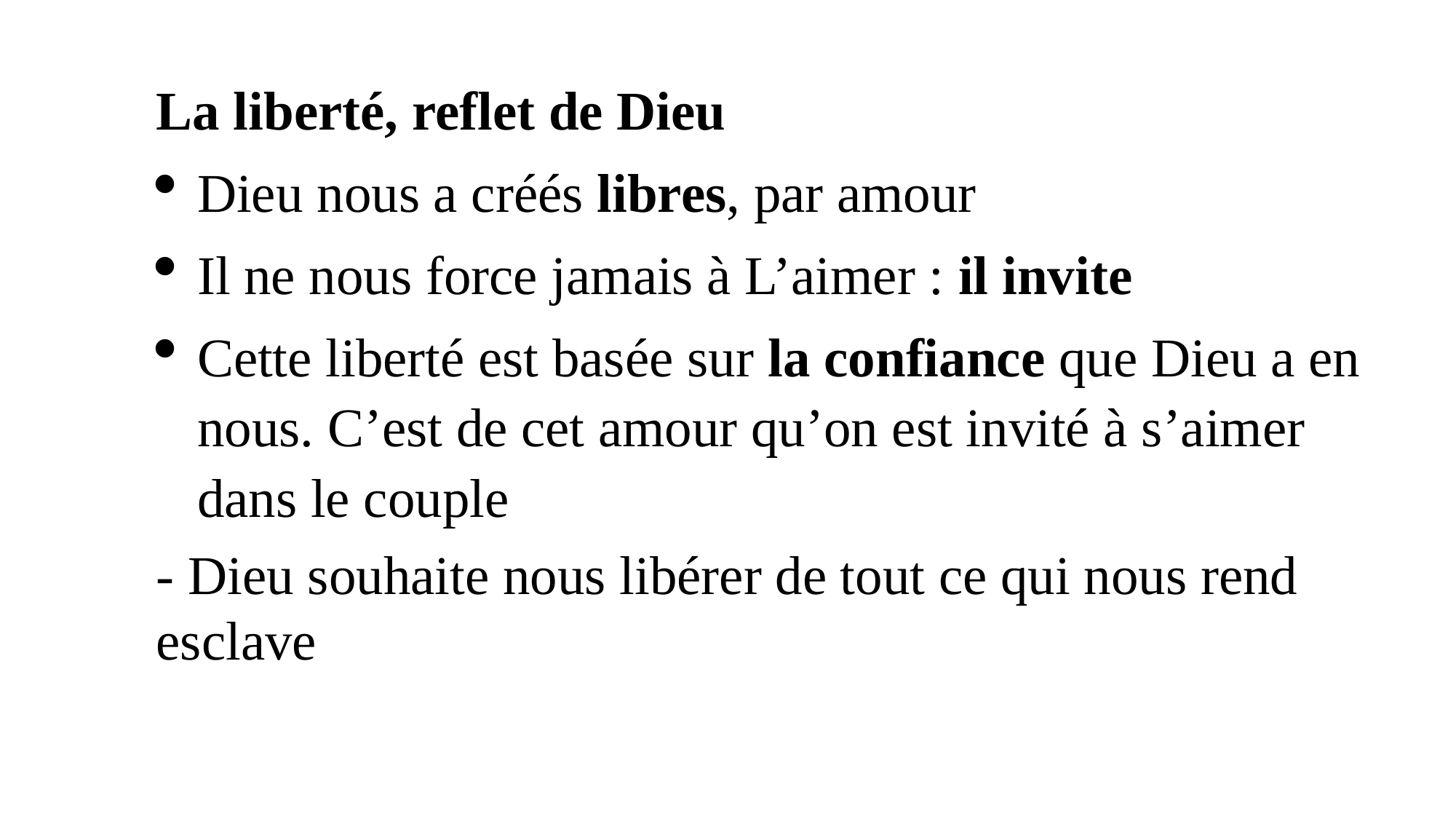

La liberté, reflet de Dieu
Dieu nous a créés libres, par amour
Il ne nous force jamais à L’aimer : il invite
Cette liberté est basée sur la confiance que Dieu a en nous. C’est de cet amour qu’on est invité à s’aimer dans le couple
- Dieu souhaite nous libérer de tout ce qui nous rend esclave